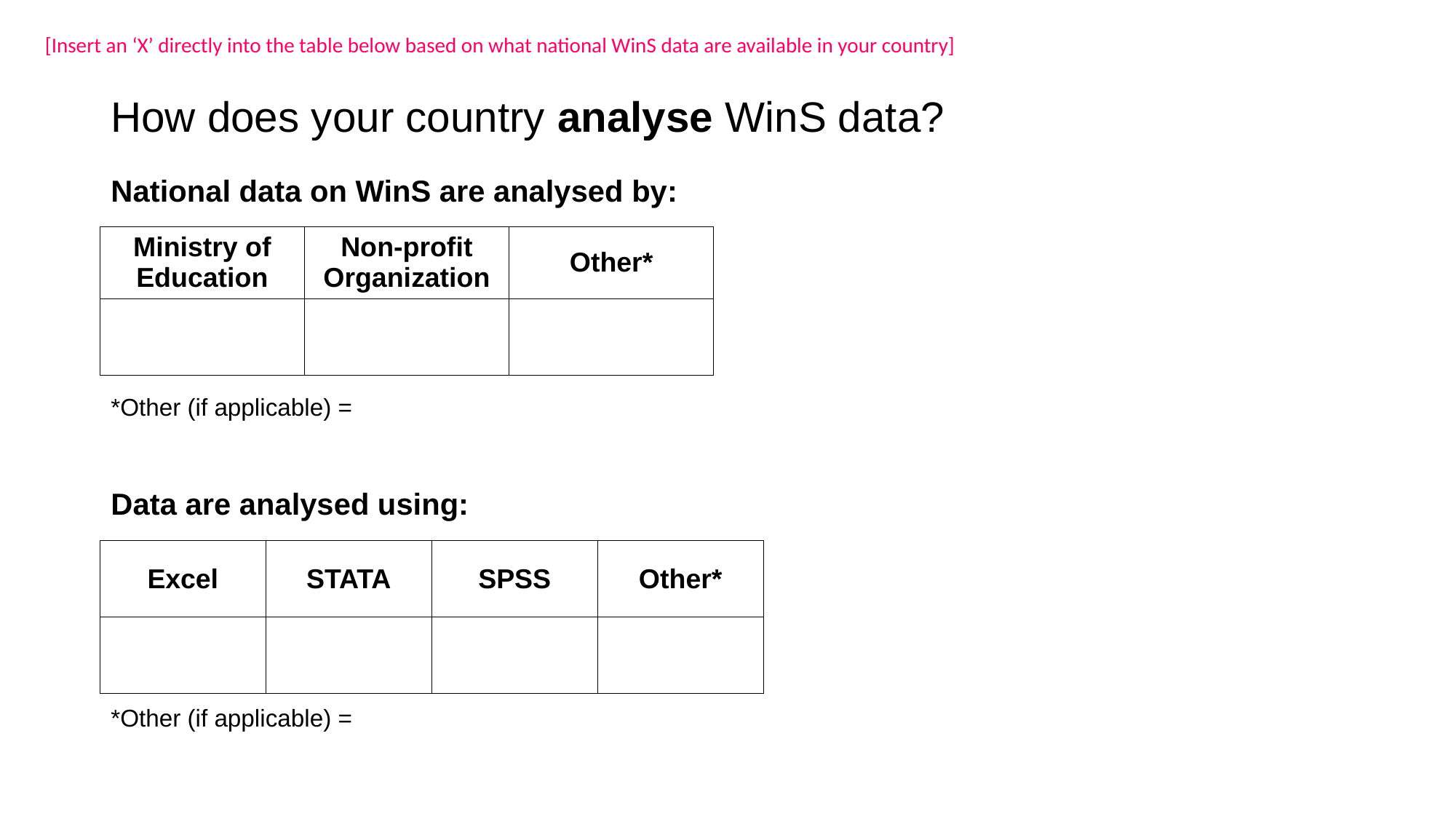

[Insert an ‘X’ directly into the table below based on what national WinS data are available in your country]
# How does your country analyse WinS data?
National data on WinS are analysed by:
| Ministry of Education | Non-profit Organization | Other\* |
| --- | --- | --- |
|  |  |  |
*Other (if applicable) =
Data are analysed using:
| Excel | STATA | SPSS | Other\* |
| --- | --- | --- | --- |
|  |  |  |  |
*Other (if applicable) =